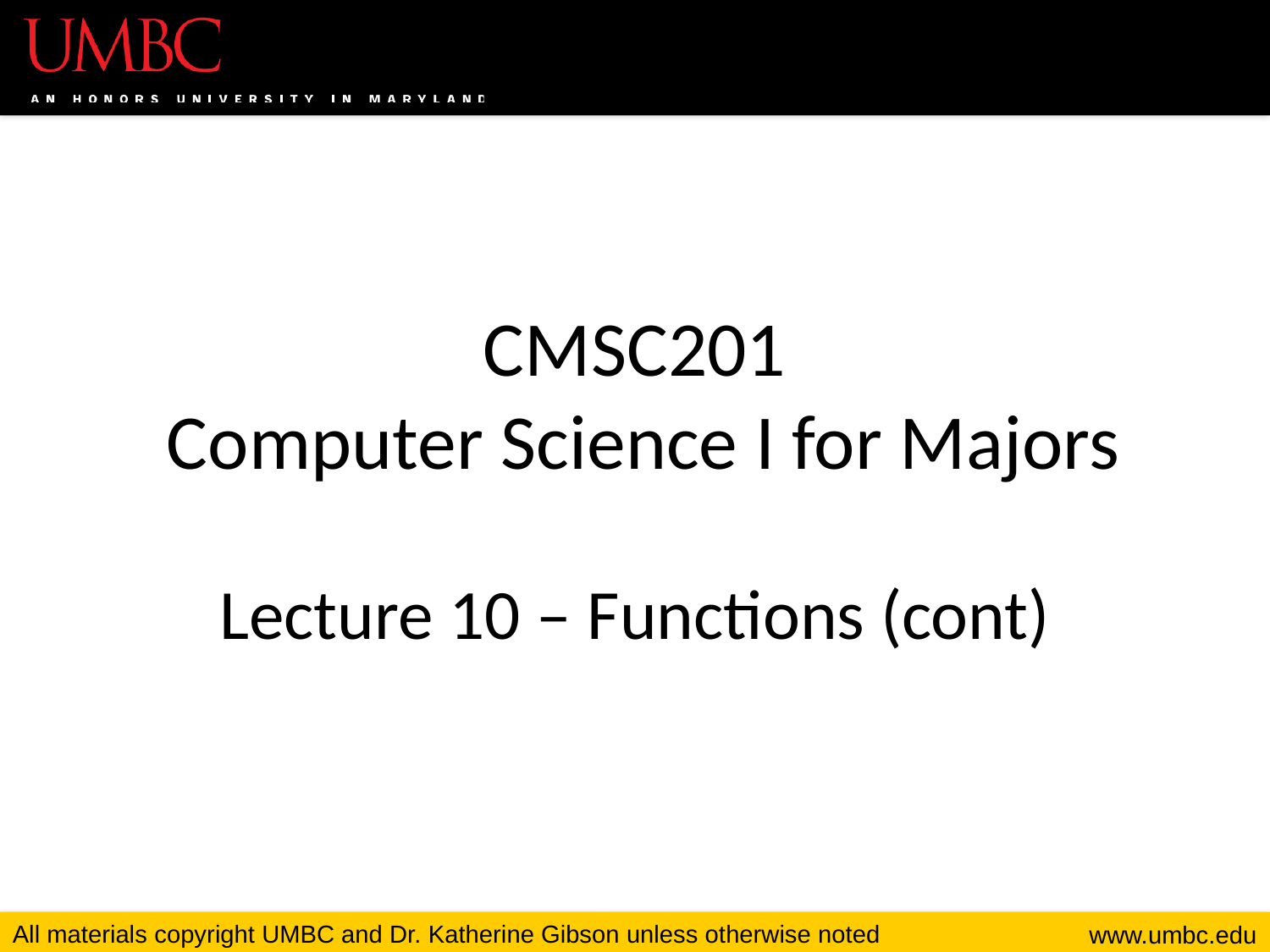

# CMSC201 Computer Science I for Majors Lecture 10 – Functions (cont)